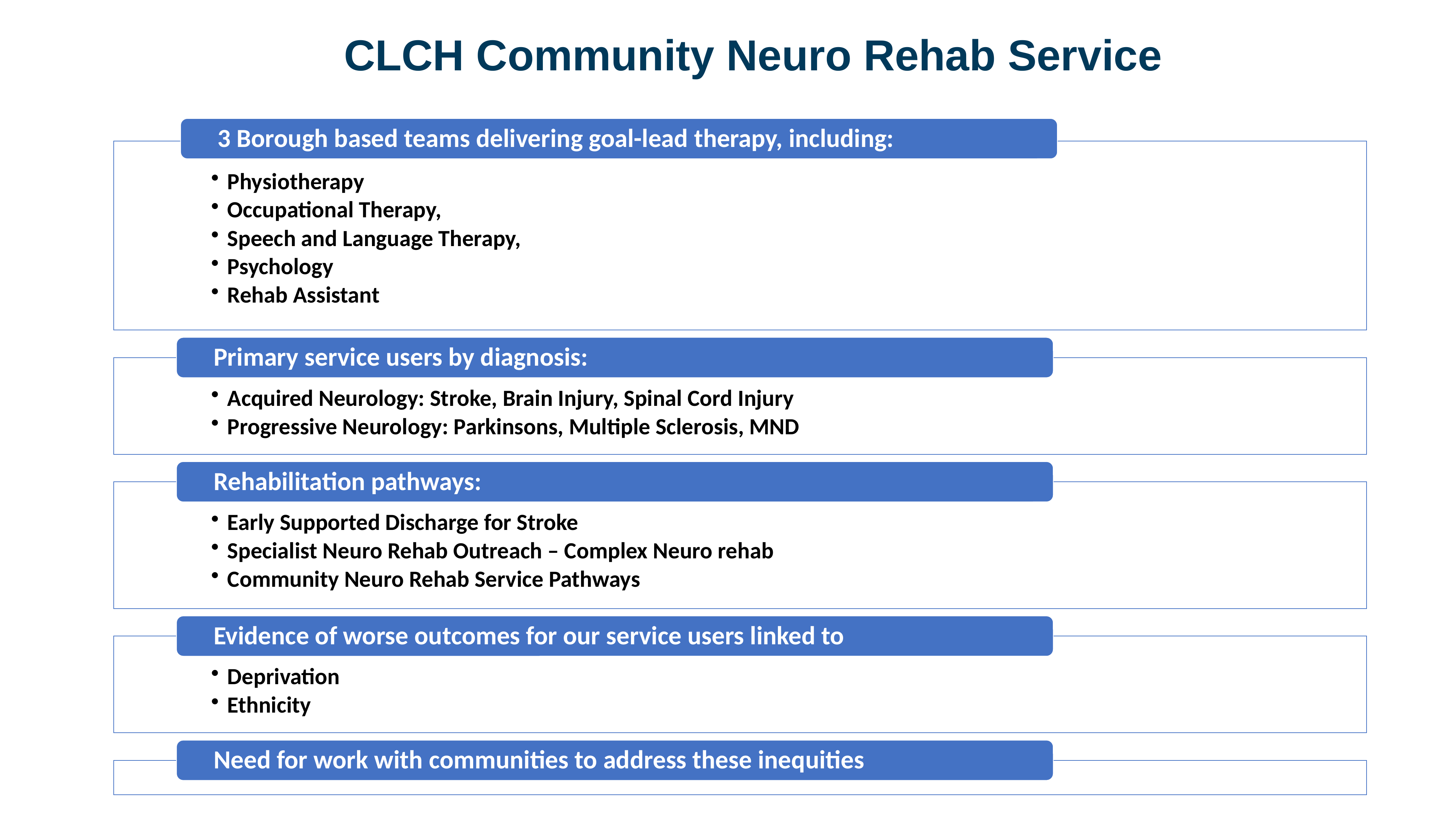

# CLCH Community Neuro Rehab Service
Physiotherapy
Occupational Therapy,
Speech and Language Therapy,
Psychology
Rehab Assistant
3 Borough based teams delivering goal-lead therapy, including:
Acquired Neurology: Stroke, Brain Injury, Spinal Cord Injury
Progressive Neurology: Parkinsons, Multiple Sclerosis, MND
Primary service users by diagnosis:
Early Supported Discharge for Stroke
Specialist Neuro Rehab Outreach – Complex Neuro rehab
Community Neuro Rehab Service Pathways
Rehabilitation pathways:
Deprivation
Ethnicity
Evidence of worse outcomes for our service users linked to
Need for work with communities to address these inequities